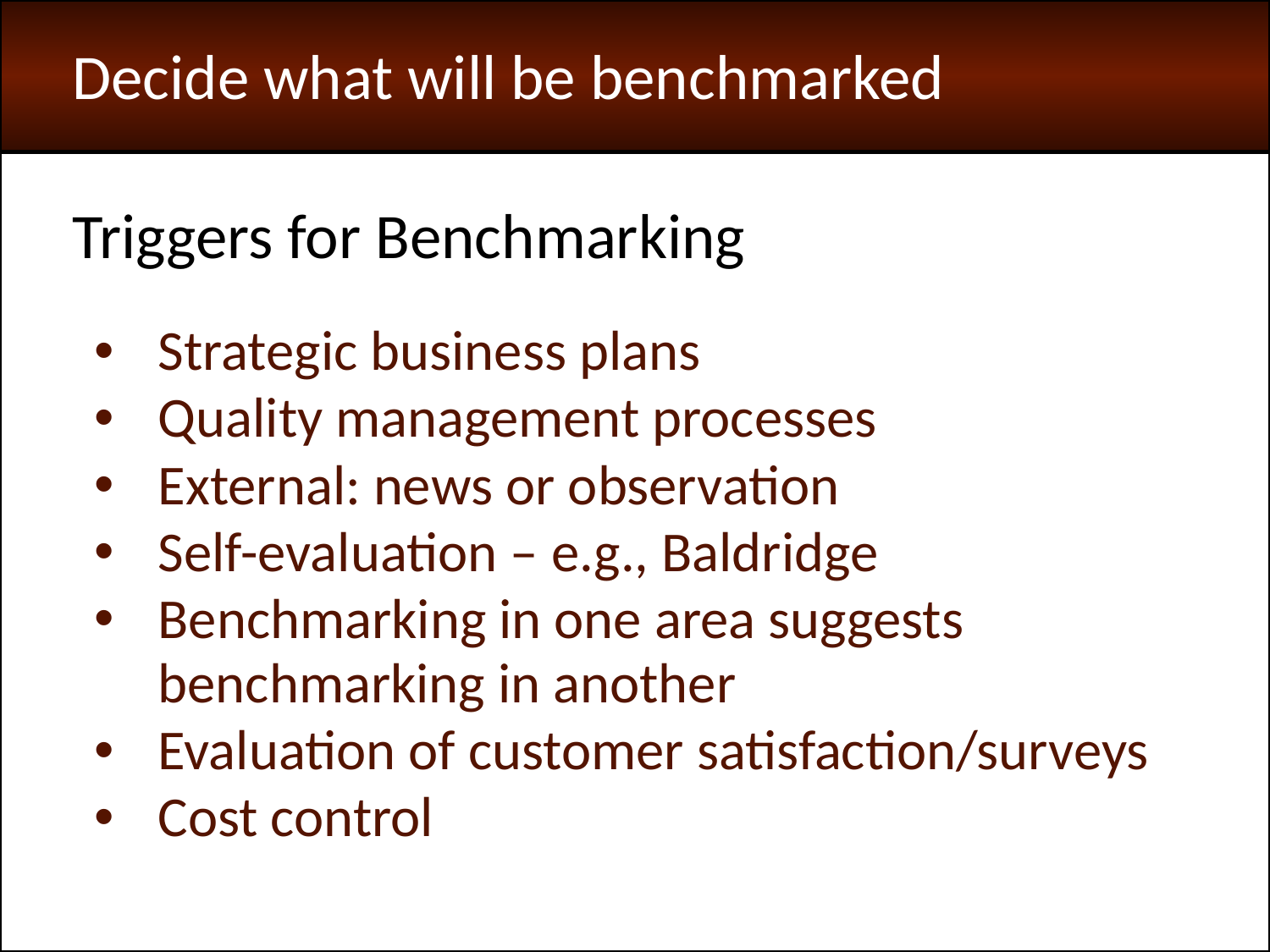

Decide what will be benchmarked
Triggers for Benchmarking
Strategic business plans
Quality management processes
External: news or observation
Self-evaluation – e.g., Baldridge
Benchmarking in one area suggests benchmarking in another
Evaluation of customer satisfaction/surveys
Cost control